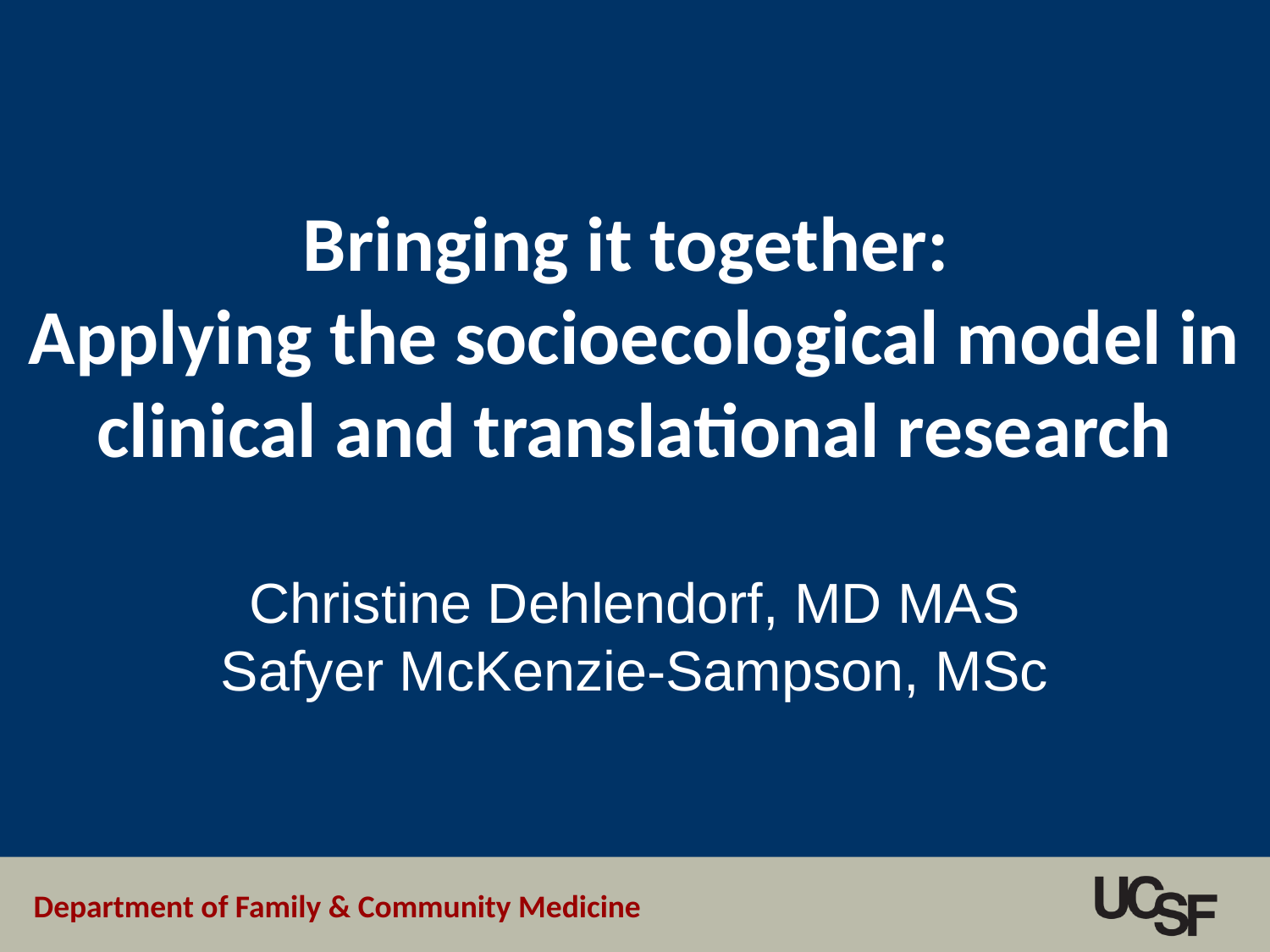

# Bringing it together: Applying the socioecological model in clinical and translational research
Christine Dehlendorf, MD MAS
Safyer McKenzie-Sampson, MSc